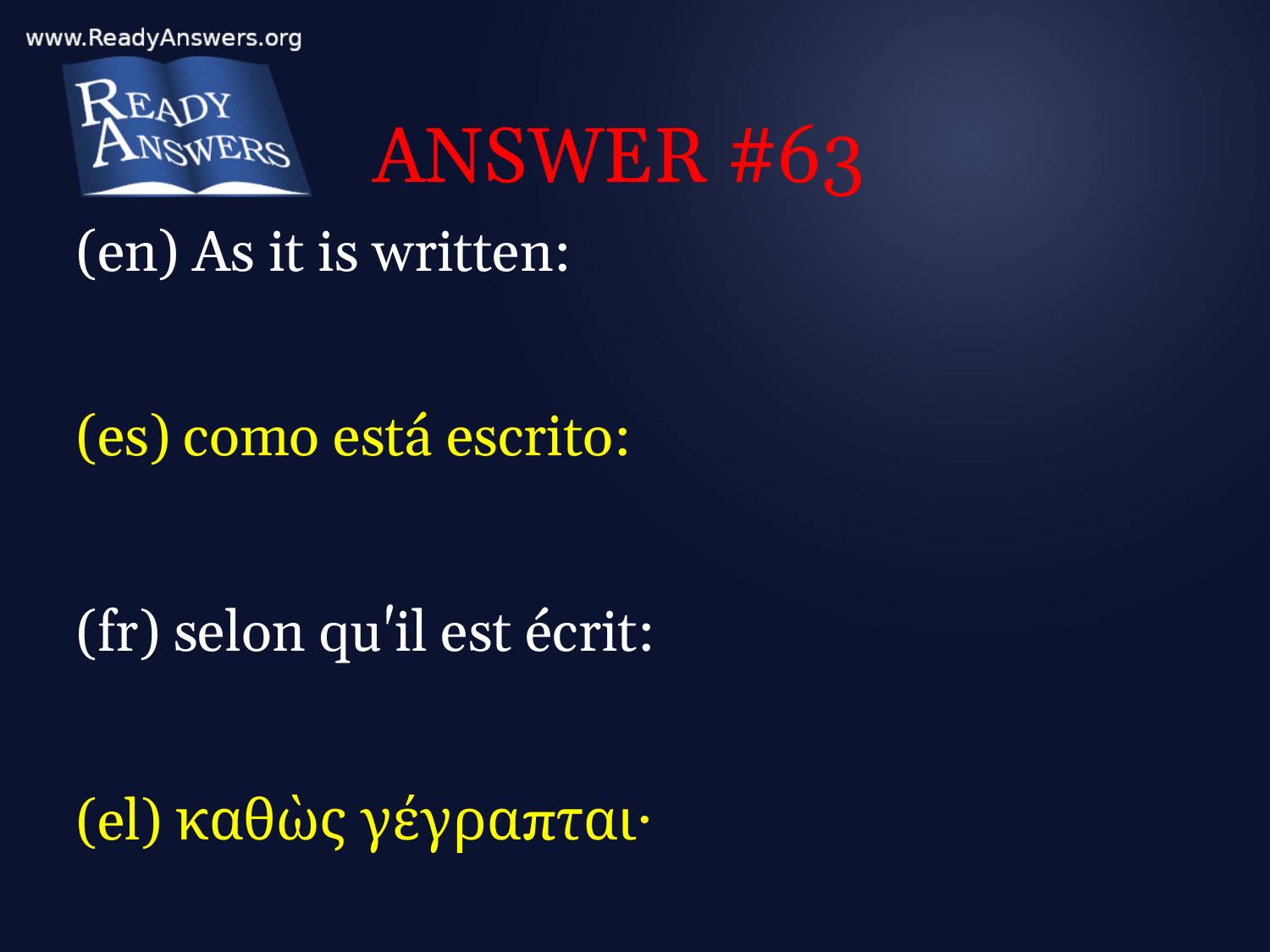

# ANSWER #63
(en) As it is written:
(es) como está escrito:
(fr) selon qu'il est écrit:
(el) καθὼς γέγραπται·